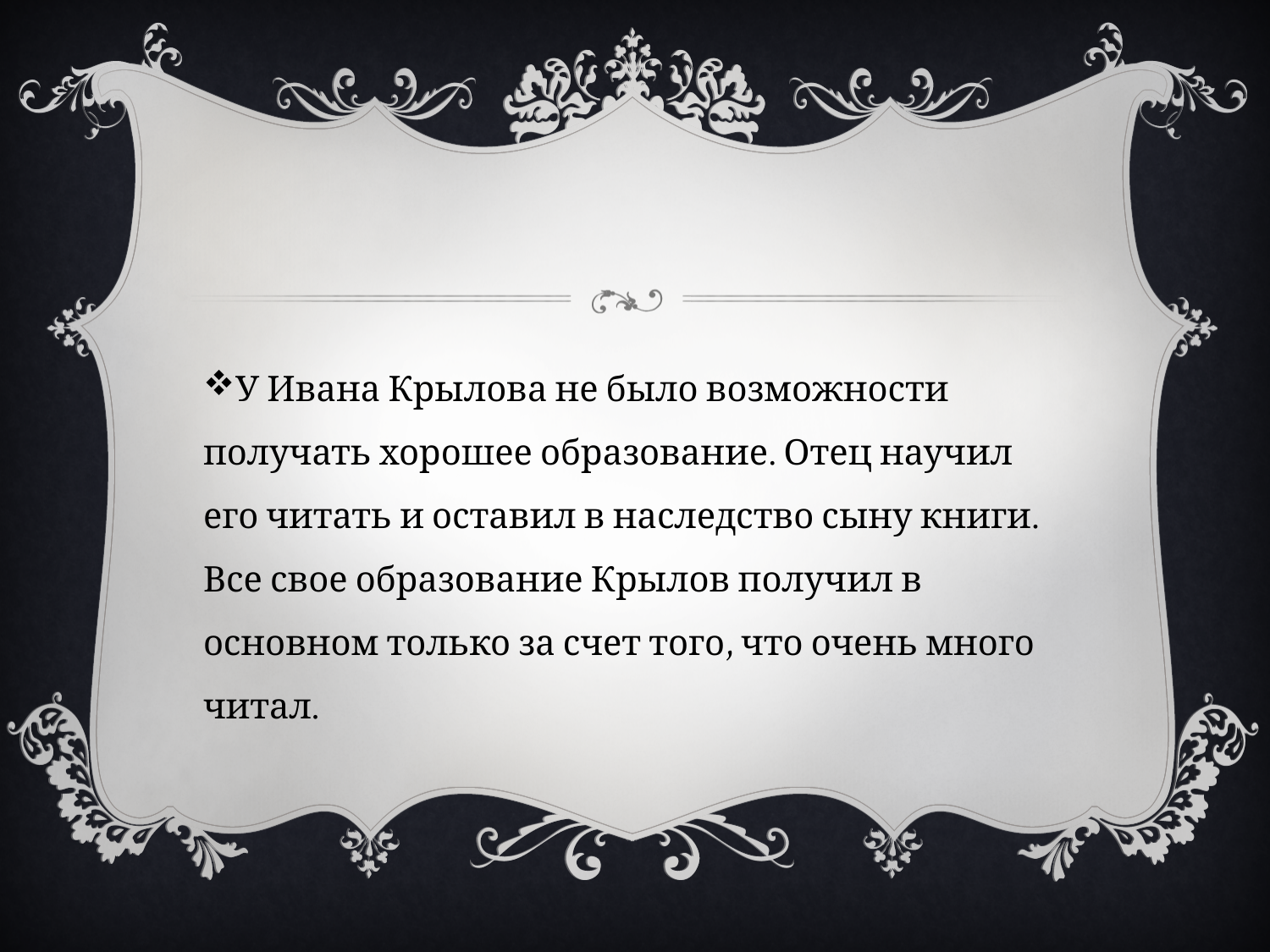

У Ивана Крылова не было возможности получать хорошее образование. Отец научил его читать и оставил в наследство сыну книги. Все свое образование Крылов получил в основном только за счет того, что очень много читал.